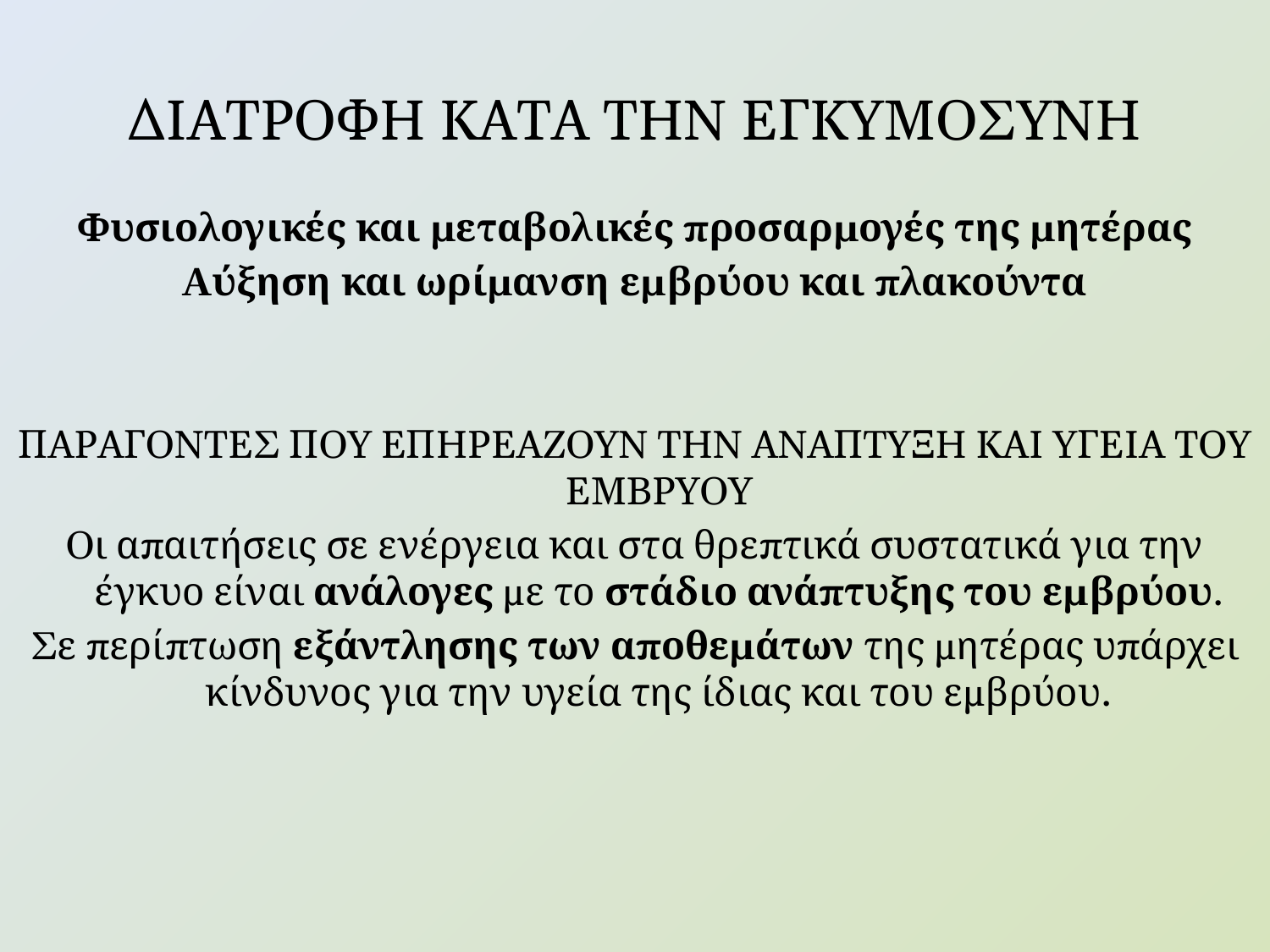

# ΔΙΑΤΡΟΦΗ ΚΑΤΑ ΤΗΝ ΕΓΚΥΜΟΣΥΝΗ
Φυσιολογικές και μεταβολικές προσαρμογές της μητέρας
Αύξηση και ωρίμανση εμβρύου και πλακούντα

ΠΑΡΑΓΟΝΤΕΣ ΠΟΥ ΕΠΗΡΕΑΖΟΥΝ ΤΗΝ ΑΝΑΠΤΥΞΗ ΚΑΙ ΥΓΕΙΑ ΤΟΥ ΕΜΒΡΥΟΥ
Οι απαιτήσεις σε ενέργεια και στα θρεπτικά συστατικά για την έγκυο είναι ανάλογες με το στάδιο ανάπτυξης του εμβρύου.
Σε περίπτωση εξάντλησης των αποθεμάτων της μητέρας υπάρχει κίνδυνος για την υγεία της ίδιας και του εμβρύου.